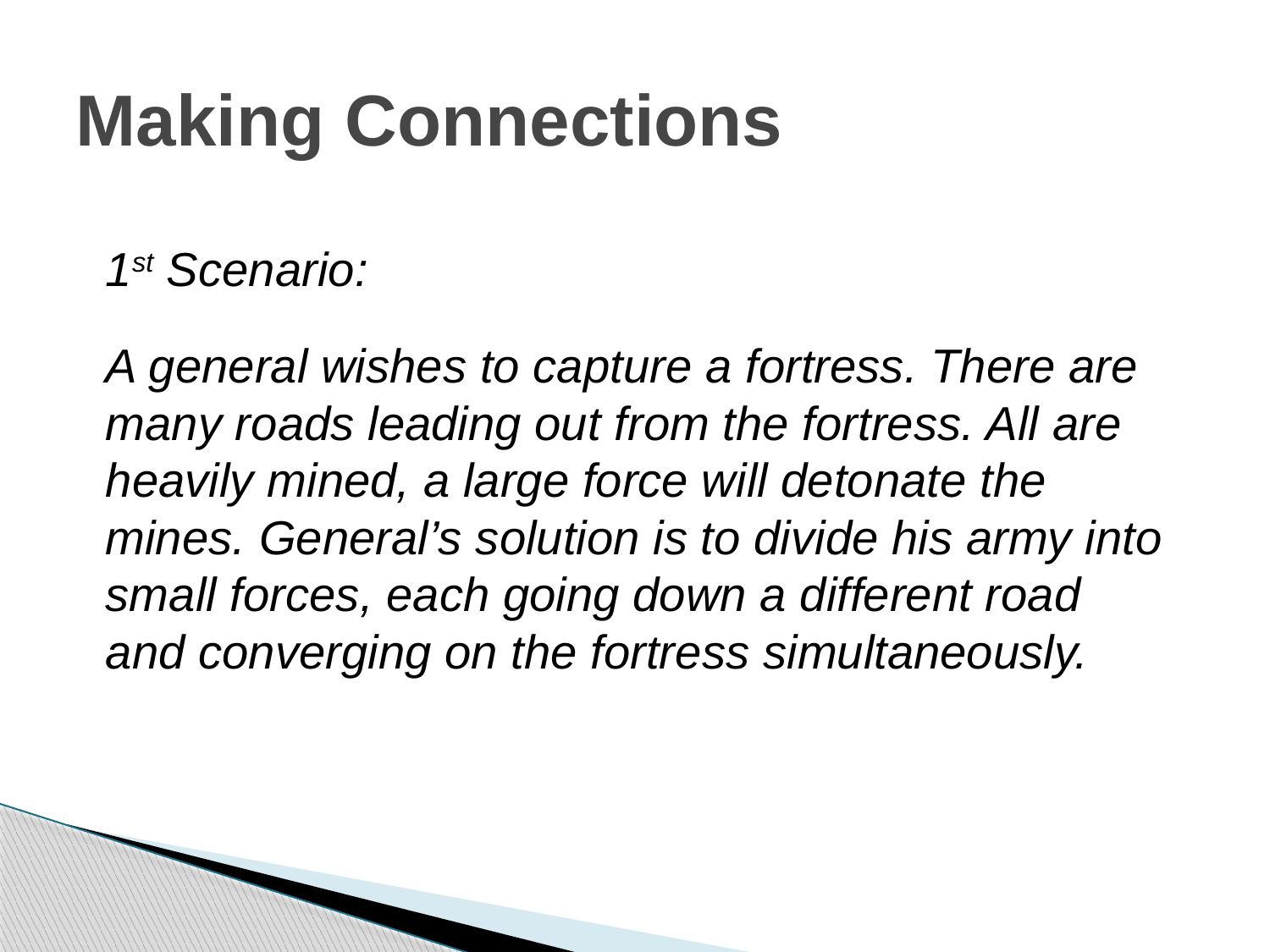

# Making Connections
	1st Scenario:

	A general wishes to capture a fortress. There are many roads leading out from the fortress. All are heavily mined, a large force will detonate the mines. General’s solution is to divide his army into small forces, each going down a different road and converging on the fortress simultaneously.